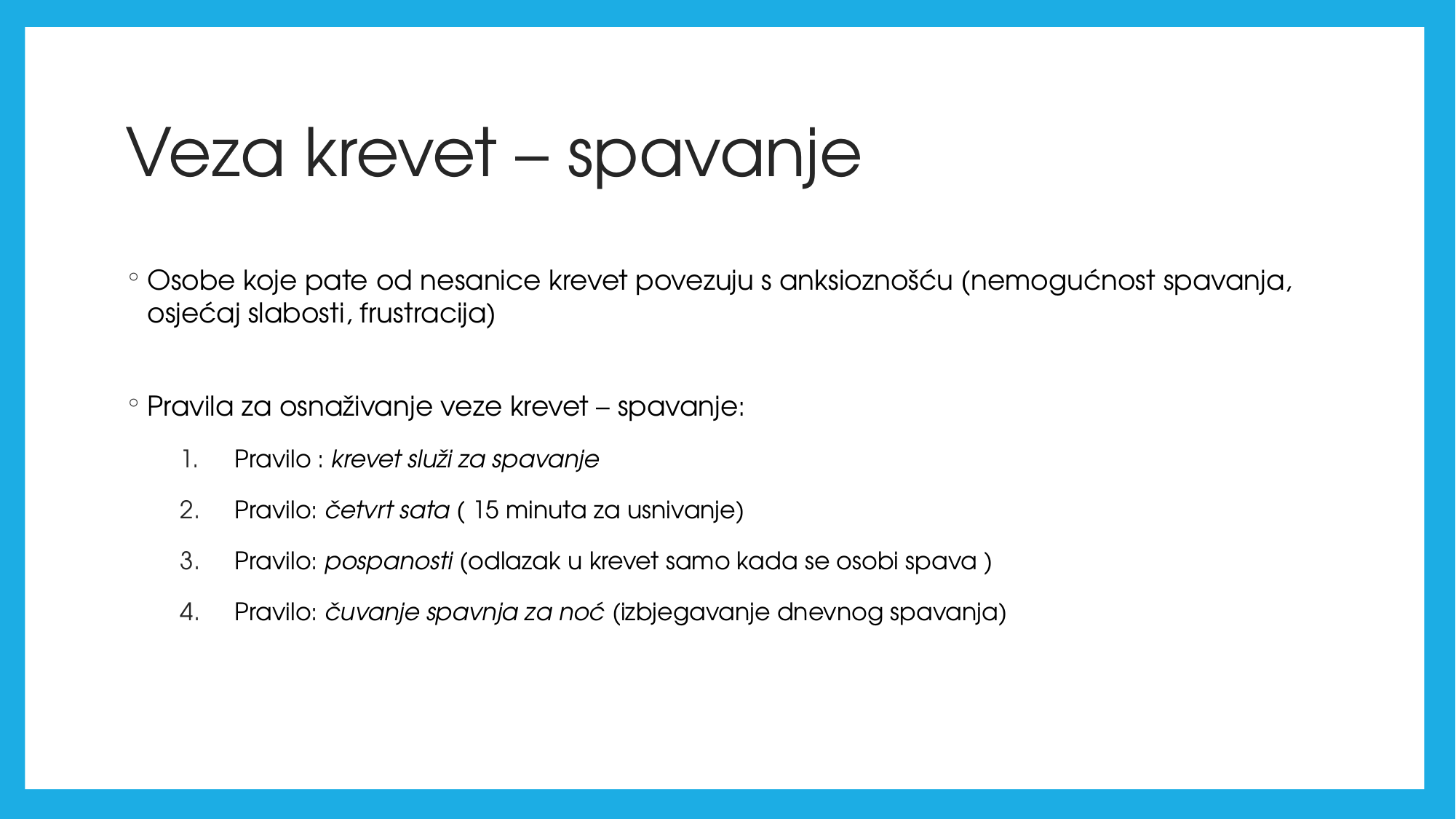

# Veza krevet – spavanje
Osobe koje pate od nesanice krevet povezuju s anksioznošću (nemogućnost spavanja, osjećaj slabosti, frustracija)

Pravila za osnaživanje veze krevet – spavanje:
Pravilo : krevet služi za spavanje
Pravilo: četvrt sata ( 15 minuta za usnivanje)
Pravilo: pospanosti (odlazak u krevet samo kada se osobi spava )
Pravilo: čuvanje spavnja za noć (izbjegavanje dnevnog spavanja)